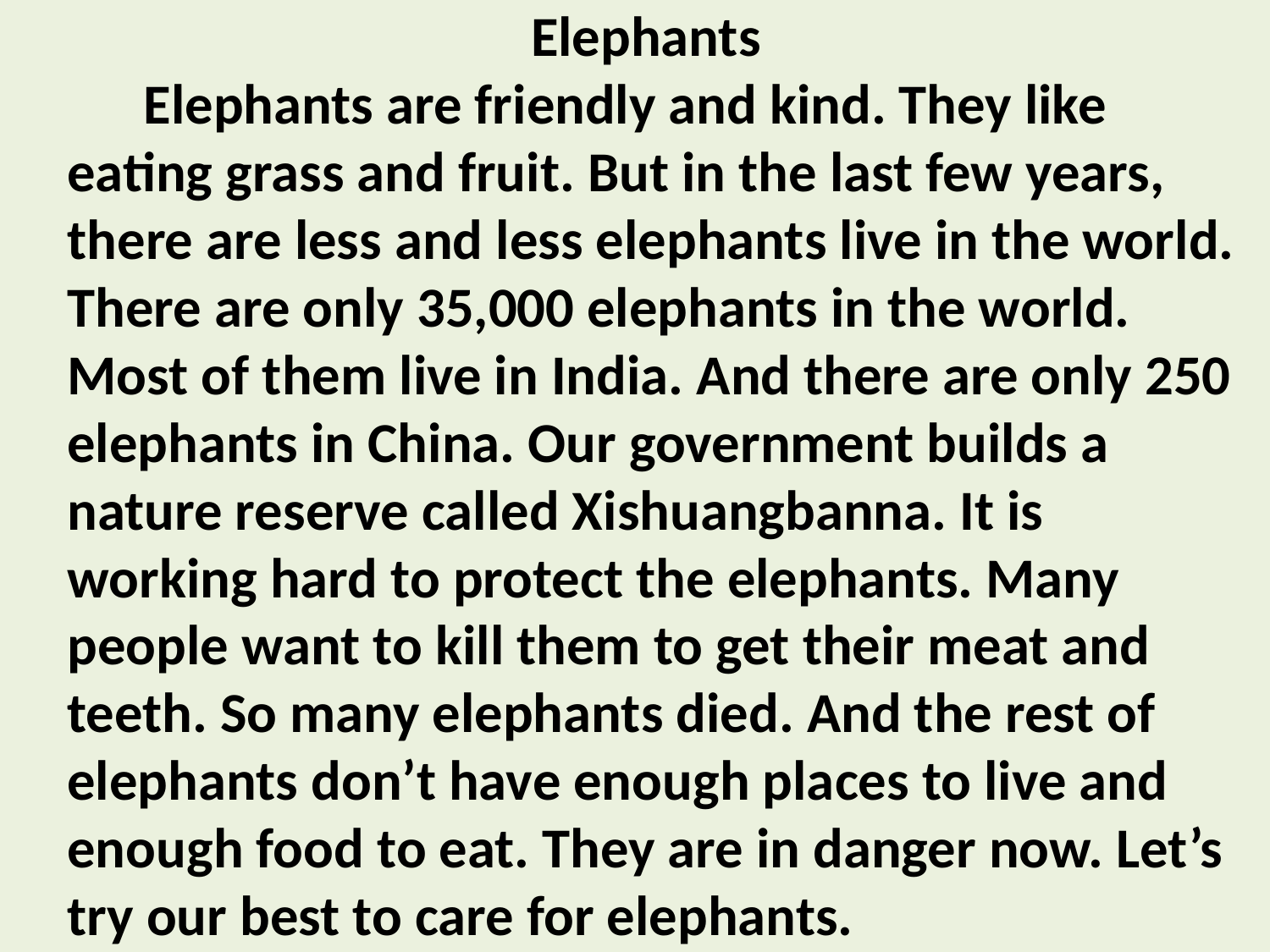

Elephants
      Elephants are friendly and kind. They like eating grass and fruit. But in the last few years, there are less and less elephants live in the world. There are only 35,000 elephants in the world. Most of them live in India. And there are only 250 elephants in China. Our government builds a nature reserve called Xishuangbanna. It is working hard to protect the elephants. Many people want to kill them to get their meat and teeth. So many elephants died. And the rest of elephants don’t have enough places to live and enough food to eat. They are in danger now. Let’s try our best to care for elephants.